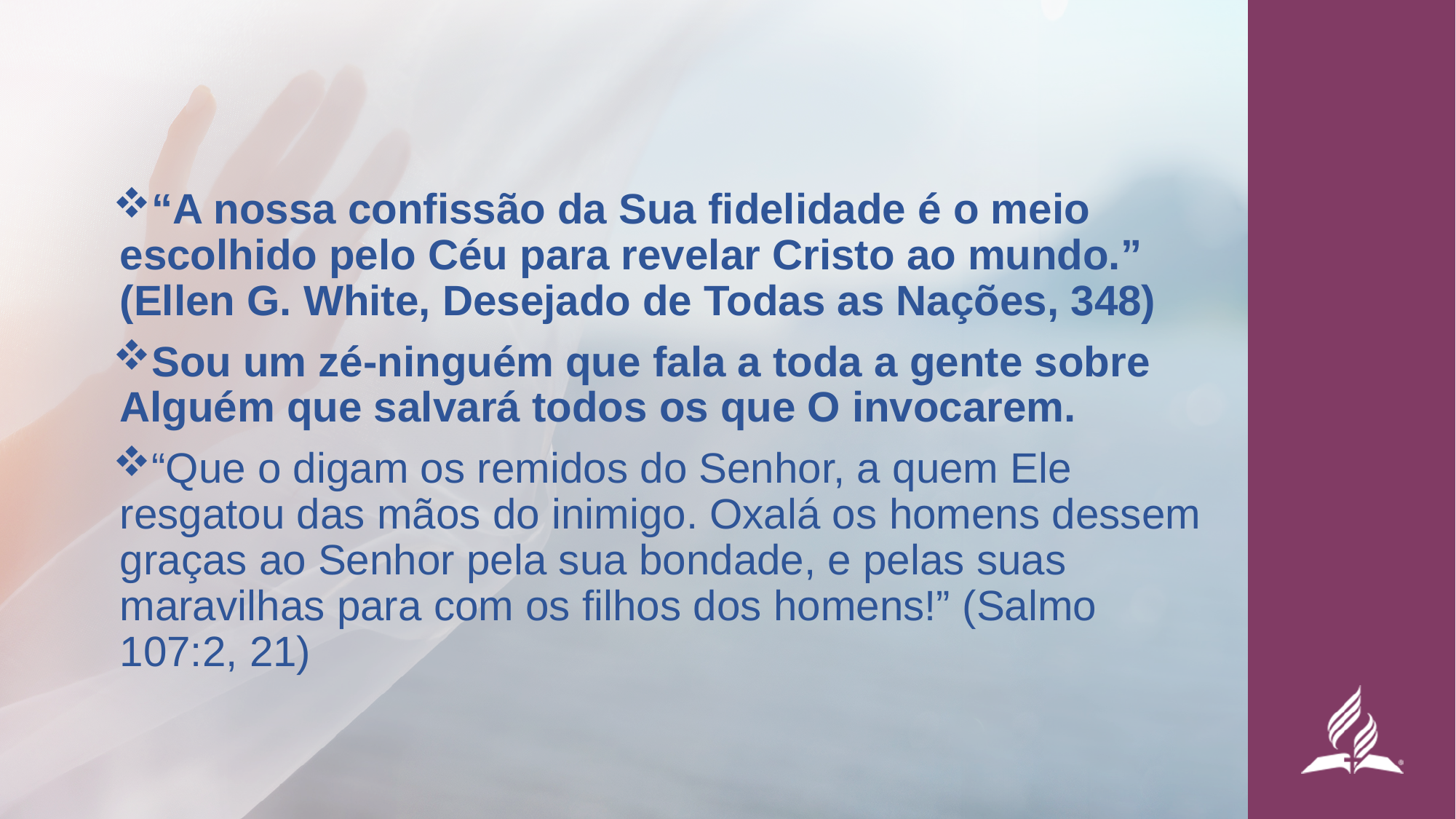

“A nossa confissão da Sua fidelidade é o meio escolhido pelo Céu para revelar Cristo ao mundo.” (Ellen G. White, Desejado de Todas as Nações, 348)
Sou um zé-ninguém que fala a toda a gente sobre Alguém que salvará todos os que O invocarem.
“Que o digam os remidos do Senhor, a quem Ele resgatou das mãos do inimigo. Oxalá os homens dessem graças ao Senhor pela sua bondade, e pelas suas maravilhas para com os filhos dos homens!” (Salmo 107:2, 21)